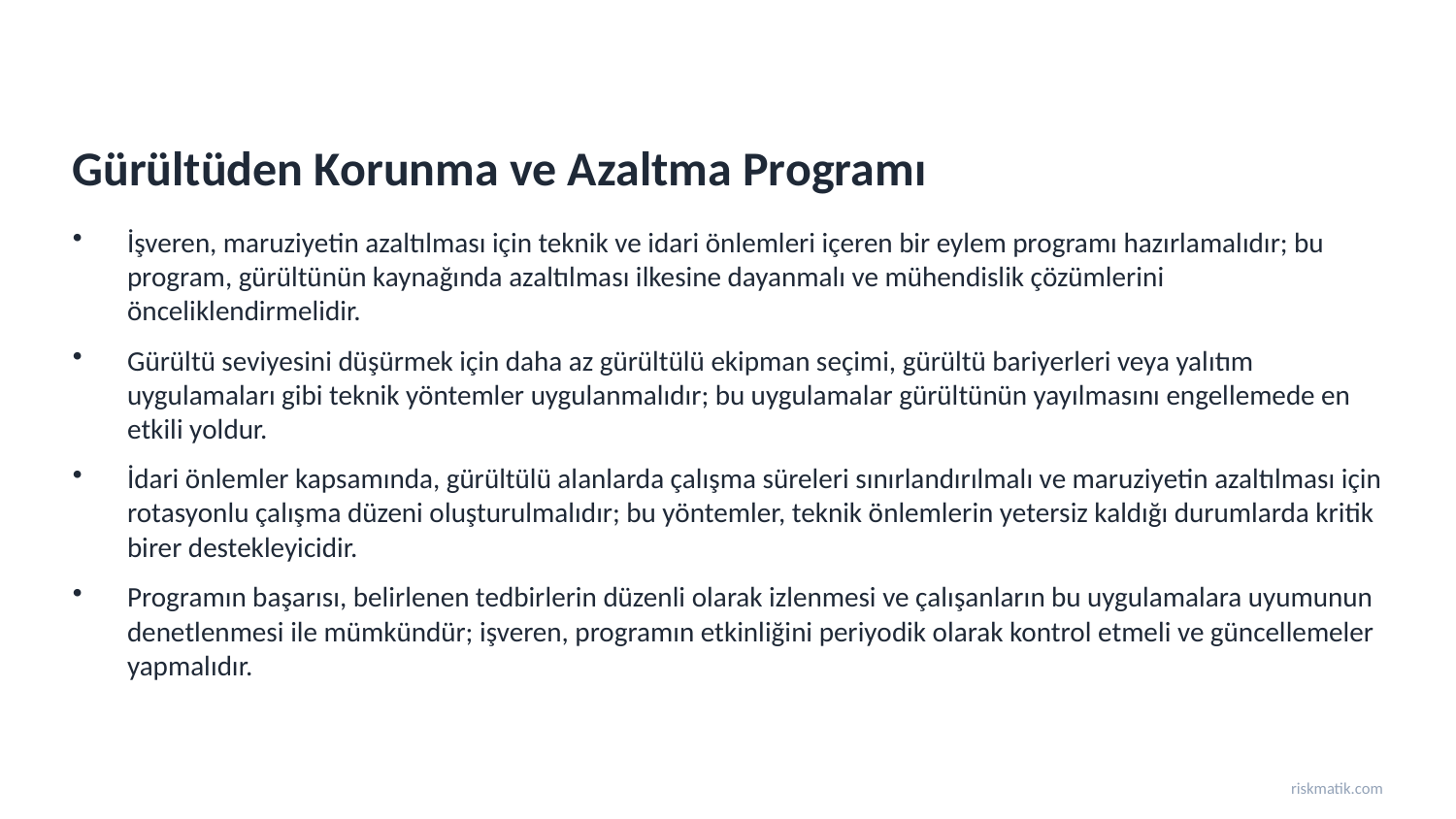

Gürültüden Korunma ve Azaltma Programı
İşveren, maruziyetin azaltılması için teknik ve idari önlemleri içeren bir eylem programı hazırlamalıdır; bu program, gürültünün kaynağında azaltılması ilkesine dayanmalı ve mühendislik çözümlerini önceliklendirmelidir.
Gürültü seviyesini düşürmek için daha az gürültülü ekipman seçimi, gürültü bariyerleri veya yalıtım uygulamaları gibi teknik yöntemler uygulanmalıdır; bu uygulamalar gürültünün yayılmasını engellemede en etkili yoldur.
İdari önlemler kapsamında, gürültülü alanlarda çalışma süreleri sınırlandırılmalı ve maruziyetin azaltılması için rotasyonlu çalışma düzeni oluşturulmalıdır; bu yöntemler, teknik önlemlerin yetersiz kaldığı durumlarda kritik birer destekleyicidir.
Programın başarısı, belirlenen tedbirlerin düzenli olarak izlenmesi ve çalışanların bu uygulamalara uyumunun denetlenmesi ile mümkündür; işveren, programın etkinliğini periyodik olarak kontrol etmeli ve güncellemeler yapmalıdır.
riskmatik.com